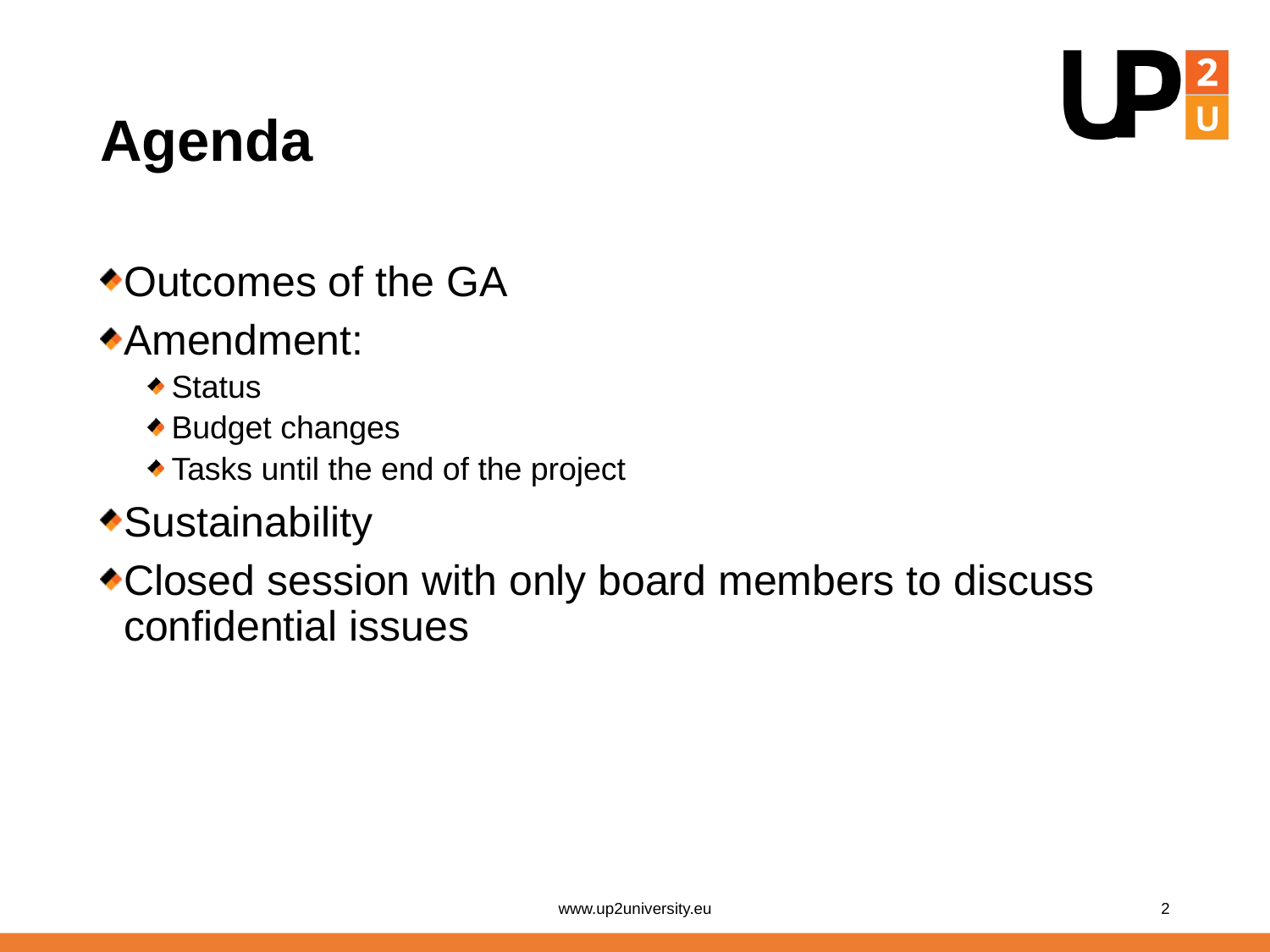

# Agenda
Outcomes of the GA
Amendment:
Status
Budget changes
Tasks until the end of the project
Sustainability
Closed session with only board members to discuss confidential issues

www.up2university.eu
2